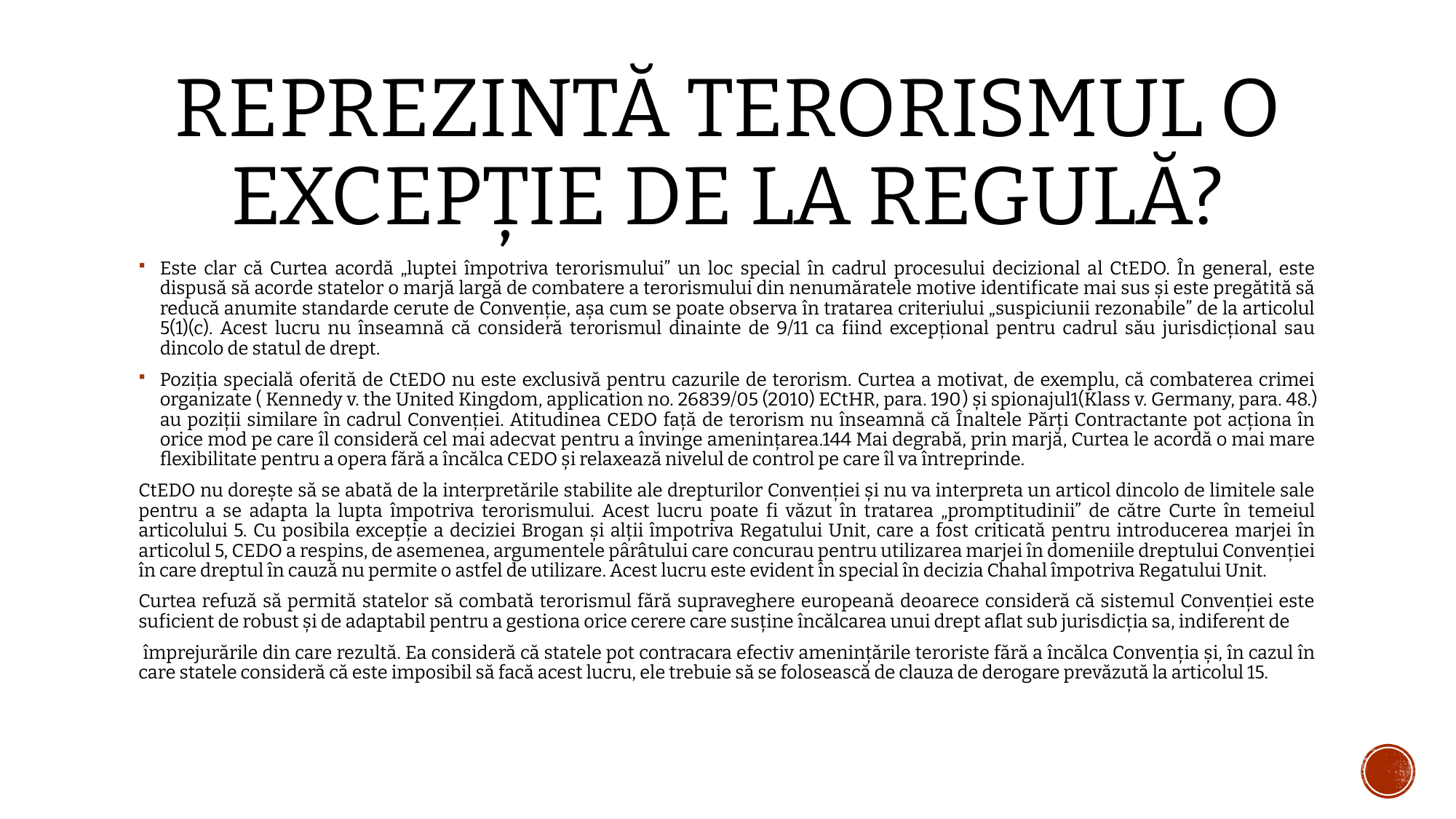

# Reprezintă terorismul o excepție de la regulă?
Este clar că Curtea acordă „luptei împotriva terorismului” un loc special în cadrul procesului decizional al CtEDO. În general, este dispusă să acorde statelor o marjă largă de combatere a terorismului din nenumăratele motive identificate mai sus și este pregătită să reducă anumite standarde cerute de Convenție, așa cum se poate observa în tratarea criteriului „suspiciunii rezonabile” de la articolul 5(1)(c). Acest lucru nu înseamnă că consideră terorismul dinainte de 9/11 ca fiind excepțional pentru cadrul său jurisdicțional sau dincolo de statul de drept.
Poziția specială oferită de CtEDO nu este exclusivă pentru cazurile de terorism. Curtea a motivat, de exemplu, că combaterea crimei organizate ( Kennedy v. the United Kingdom, application no. 26839/05 (2010) ECtHR, para. 190) și spionajul1(Klass v. Germany, para. 48.) au poziții similare în cadrul Convenției. Atitudinea CEDO față de terorism nu înseamnă că Înaltele Părți Contractante pot acționa în orice mod pe care îl consideră cel mai adecvat pentru a învinge amenințarea.144 Mai degrabă, prin marjă, Curtea le acordă o mai mare flexibilitate pentru a opera fără a încălca CEDO și relaxează nivelul de control pe care îl va întreprinde.
CtEDO nu dorește să se abată de la interpretările stabilite ale drepturilor Convenției și nu va interpreta un articol dincolo de limitele sale pentru a se adapta la lupta împotriva terorismului. Acest lucru poate fi văzut în tratarea „promptitudinii” de către Curte în temeiul articolului 5. Cu posibila excepție a deciziei Brogan și alții împotriva Regatului Unit, care a fost criticată pentru introducerea marjei în articolul 5, CEDO a respins, de asemenea, argumentele pârâtului care concurau pentru utilizarea marjei în domeniile dreptului Convenției în care dreptul în cauză nu permite o astfel de utilizare. Acest lucru este evident în special în decizia Chahal împotriva Regatului Unit.
Curtea refuză să permită statelor să combată terorismul fără supraveghere europeană deoarece consideră că sistemul Convenției este suficient de robust și de adaptabil pentru a gestiona orice cerere care susține încălcarea unui drept aflat sub jurisdicția sa, indiferent de
 împrejurările din care rezultă. Ea consideră că statele pot contracara efectiv amenințările teroriste fără a încălca Convenția și, în cazul în care statele consideră că este imposibil să facă acest lucru, ele trebuie să se folosească de clauza de derogare prevăzută la articolul 15.